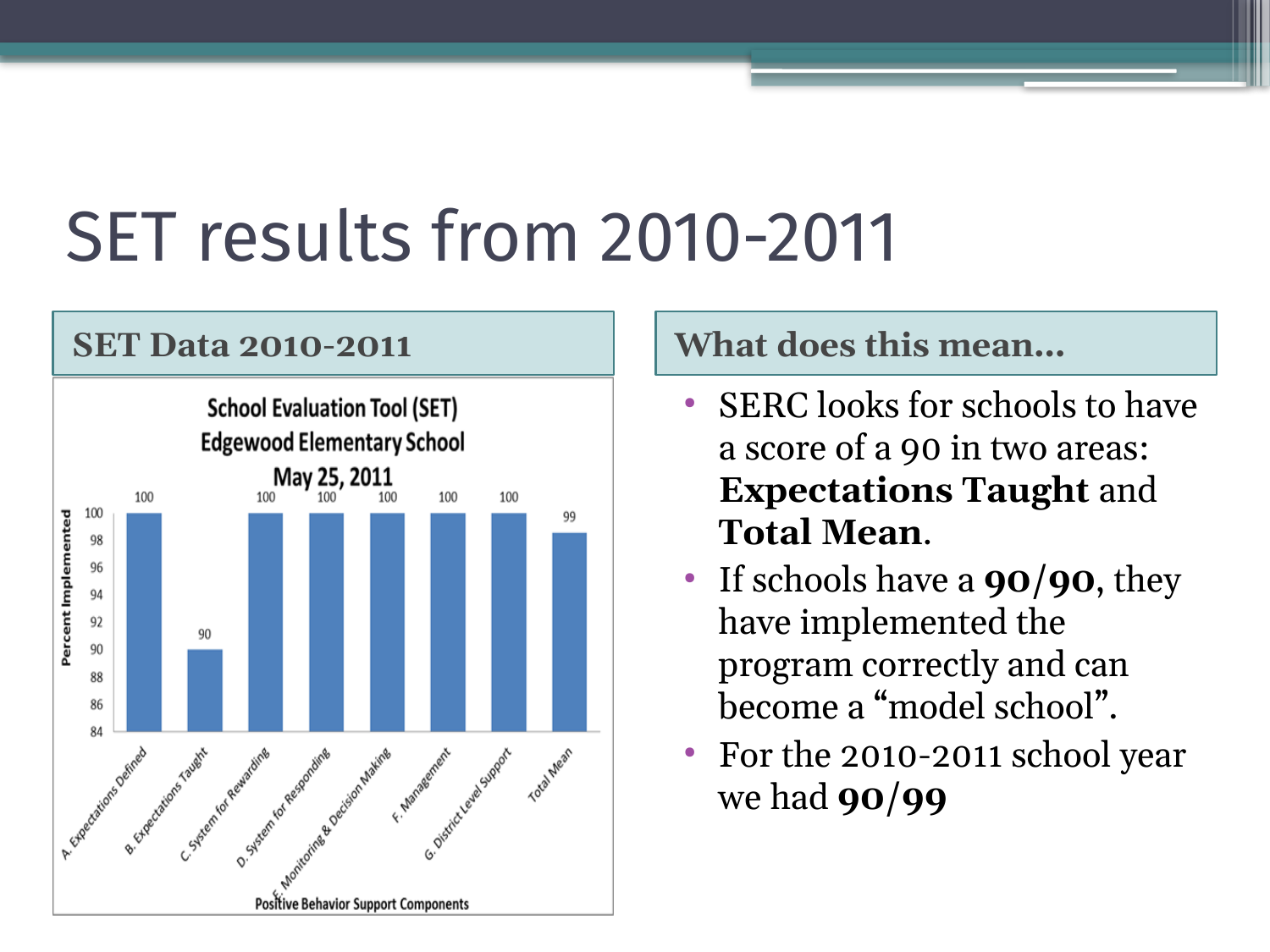

# SET results from 2010-2011
SET Data 2010-2011
What does this mean…

### Chart

| Category |
|---|
SERC looks for schools to have a score of a 90 in two areas: Expectations Taught and Total Mean.
If schools have a 90/90, they have implemented the program correctly and can become a “model school”.
For the 2010-2011 school year we had 90/99